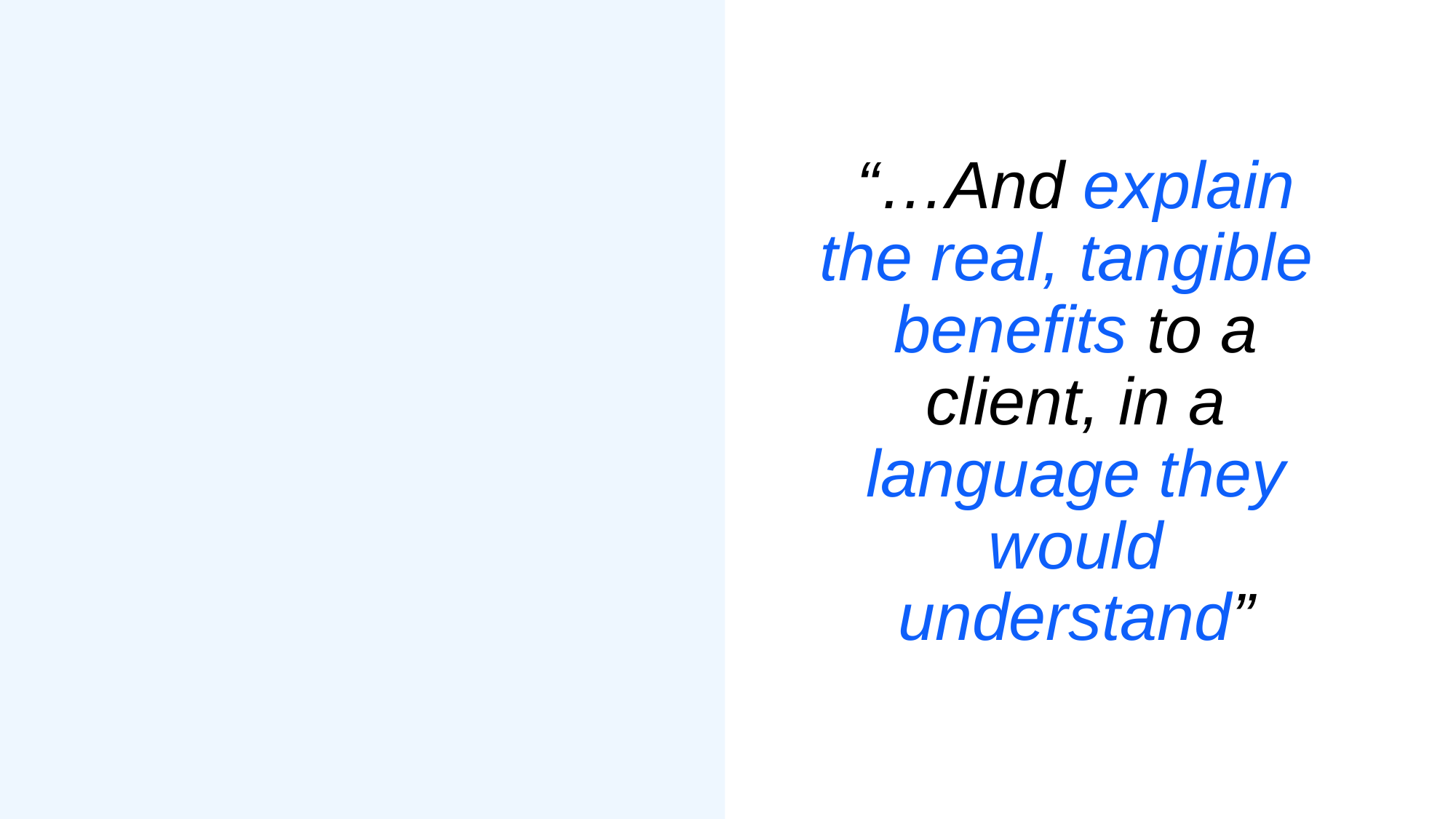

“…And explain the real, tangible  benefits to a client, in a language they would understand”